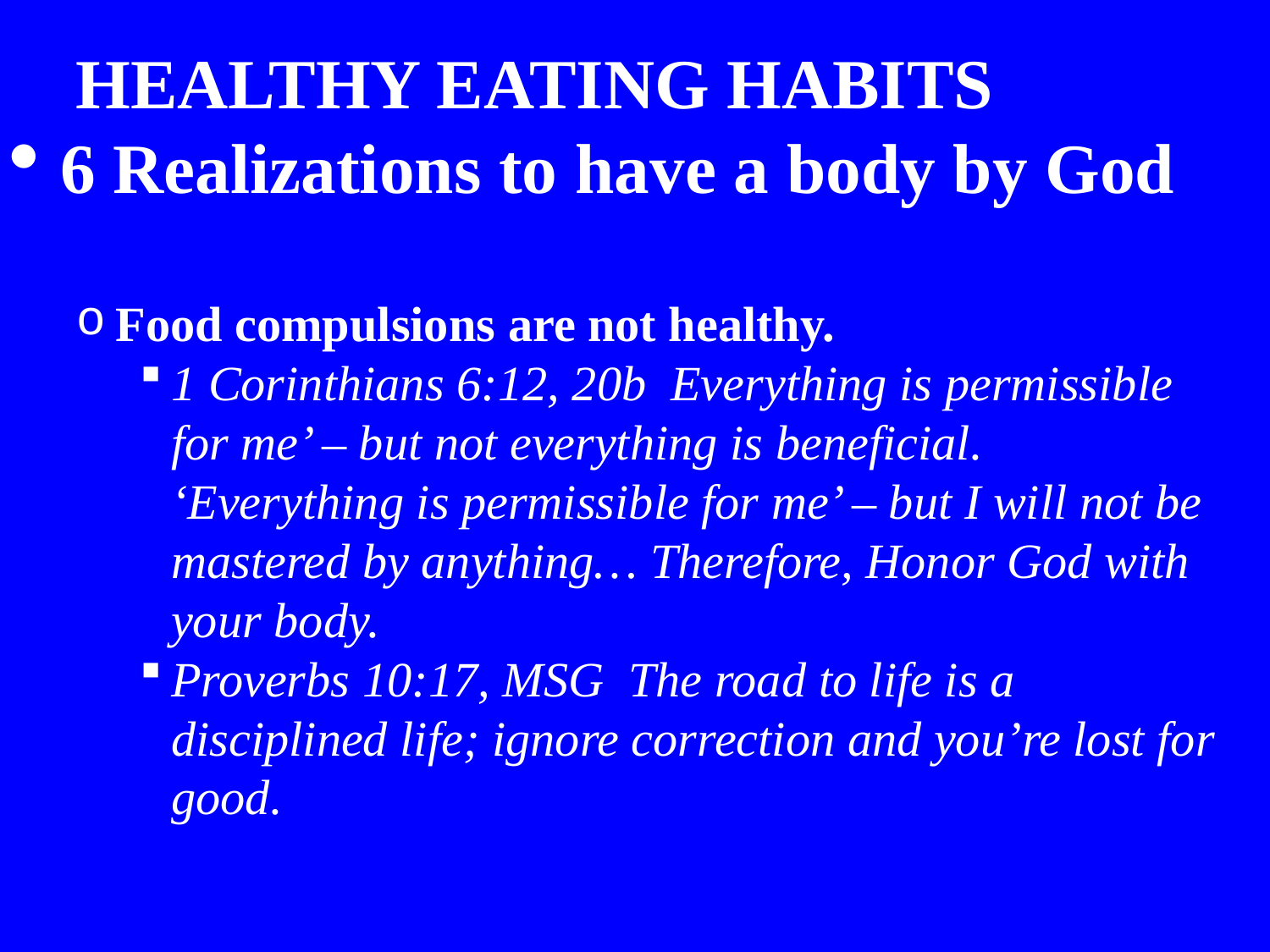

HEALTHY EATING HABITS
6 Realizations to have a body by God

Food compulsions are not healthy.
1 Corinthians 6:12, 20b  Everything is permissible for me’ – but not everything is beneficial. ‘Everything is permissible for me’ – but I will not be mastered by anything… Therefore, Honor God with your body.
Proverbs 10:17, MSG  The road to life is a disciplined life; ignore correction and you’re lost for good.